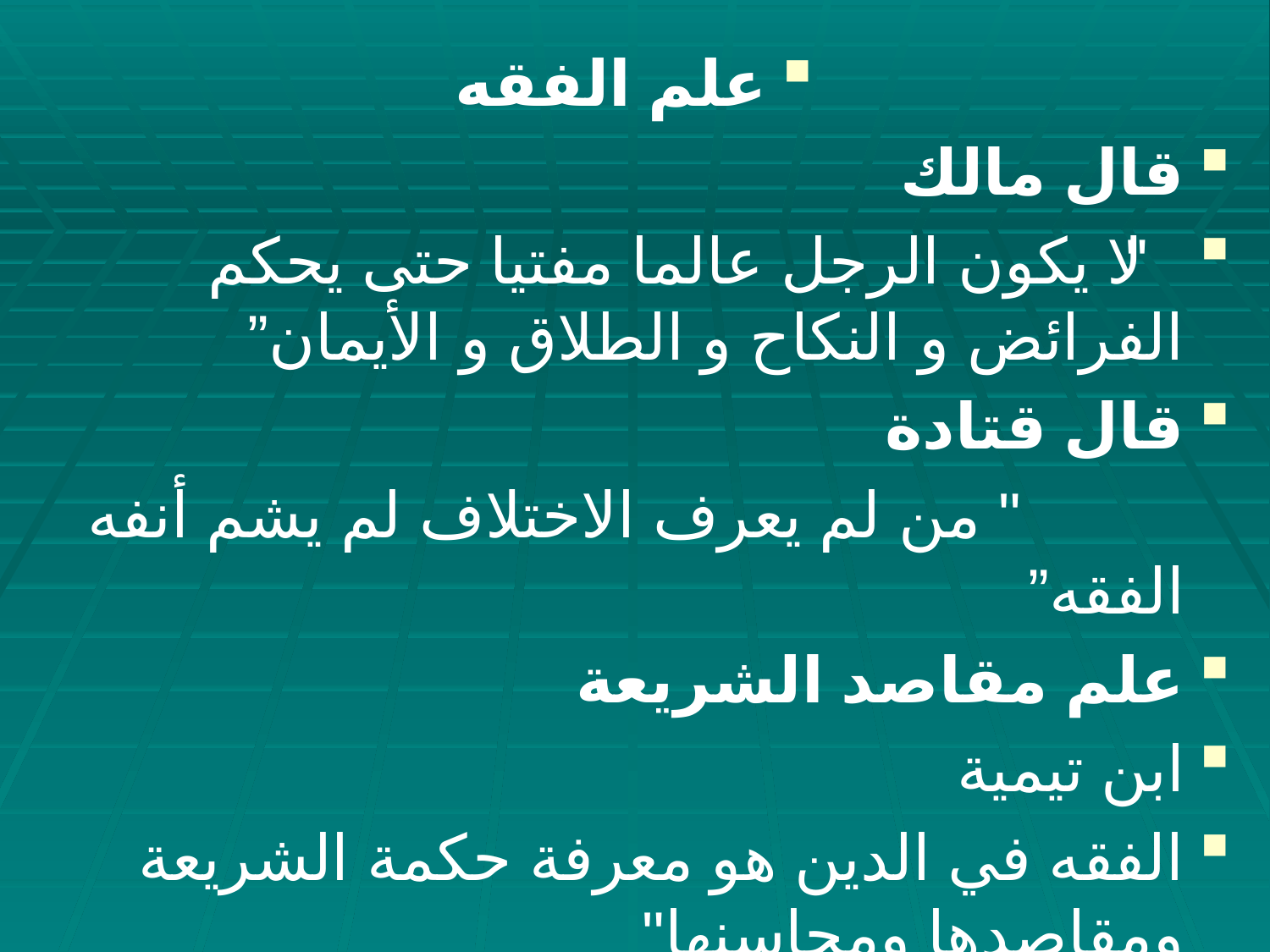

علم الفقه
قال مالك
" لا يكون الرجل عالما مفتيا حتى يحكم الفرائض و النكاح و الطلاق و الأيمان”
قال قتادة
            " من لم يعرف الاختلاف لم يشم أنفه الفقه”
علم مقاصد الشريعة
ابن تيمية
الفقه في الدين هو معرفة حكمة الشريعة ومقاصدها ومحاسنها"